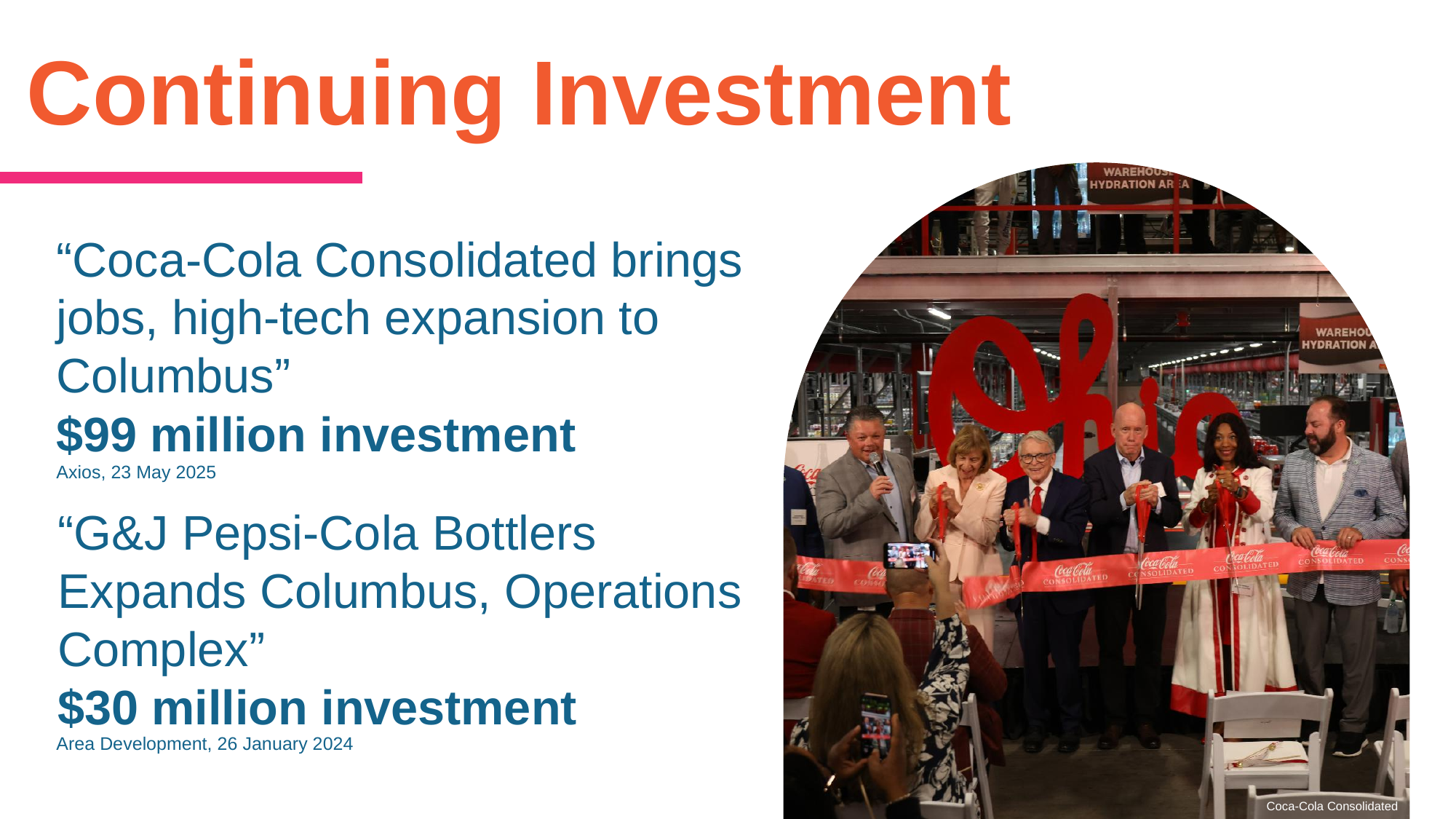

Continuing Investment

“Coca-Cola Consolidated brings jobs, high-tech expansion to Columbus”
$99 million investment
Axios, 23 May 2025
“G&J Pepsi-Cola Bottlers Expands Columbus, Operations Complex”
$30 million investment
Area Development, 26 January 2024
Coca-Cola Consolidated